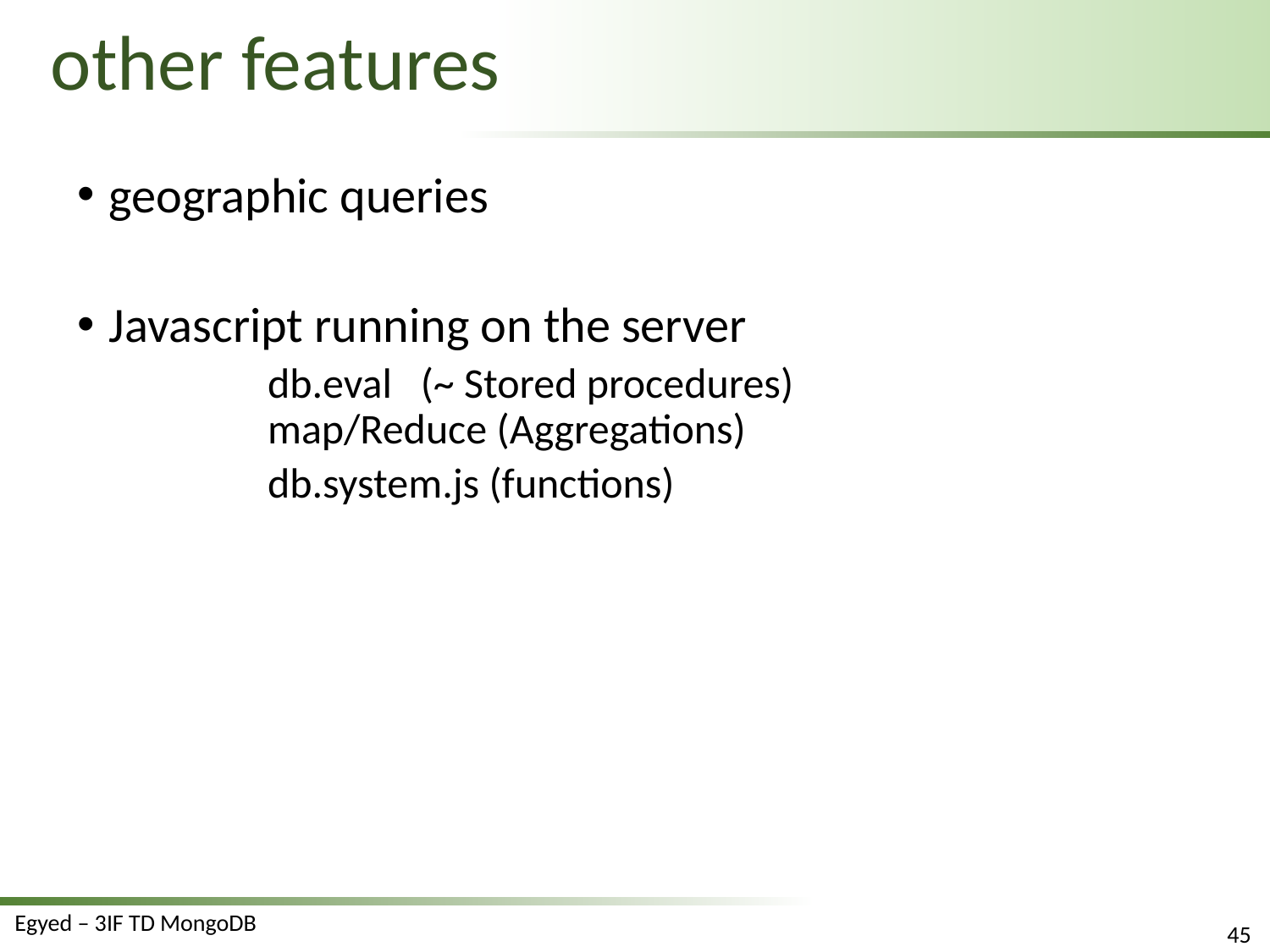

# other features
geographic queries
Javascript running on the server
	db.eval   (~ Stored procedures)
	map/Reduce (Aggregations)
	db.system.js (functions)